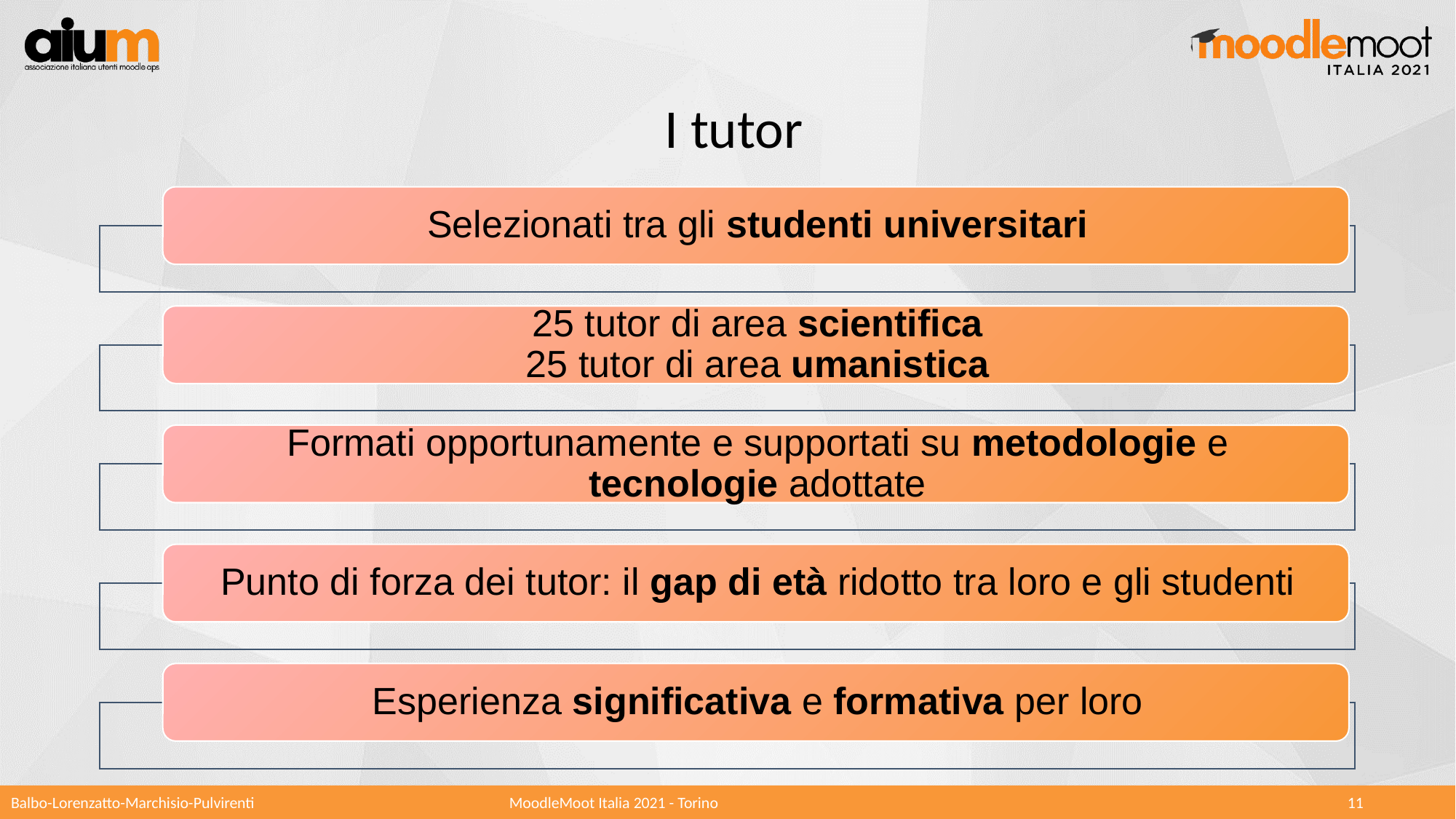

# I tutor
Selezionati tra gli studenti universitari
25 tutor di area scientifica
25 tutor di area umanistica
Formati opportunamente e supportati su metodologie e tecnologie adottate
Punto di forza dei tutor: il gap di età ridotto tra loro e gli studenti
Esperienza significativa e formativa per loro
Balbo-Lorenzatto-Marchisio-Pulvirenti